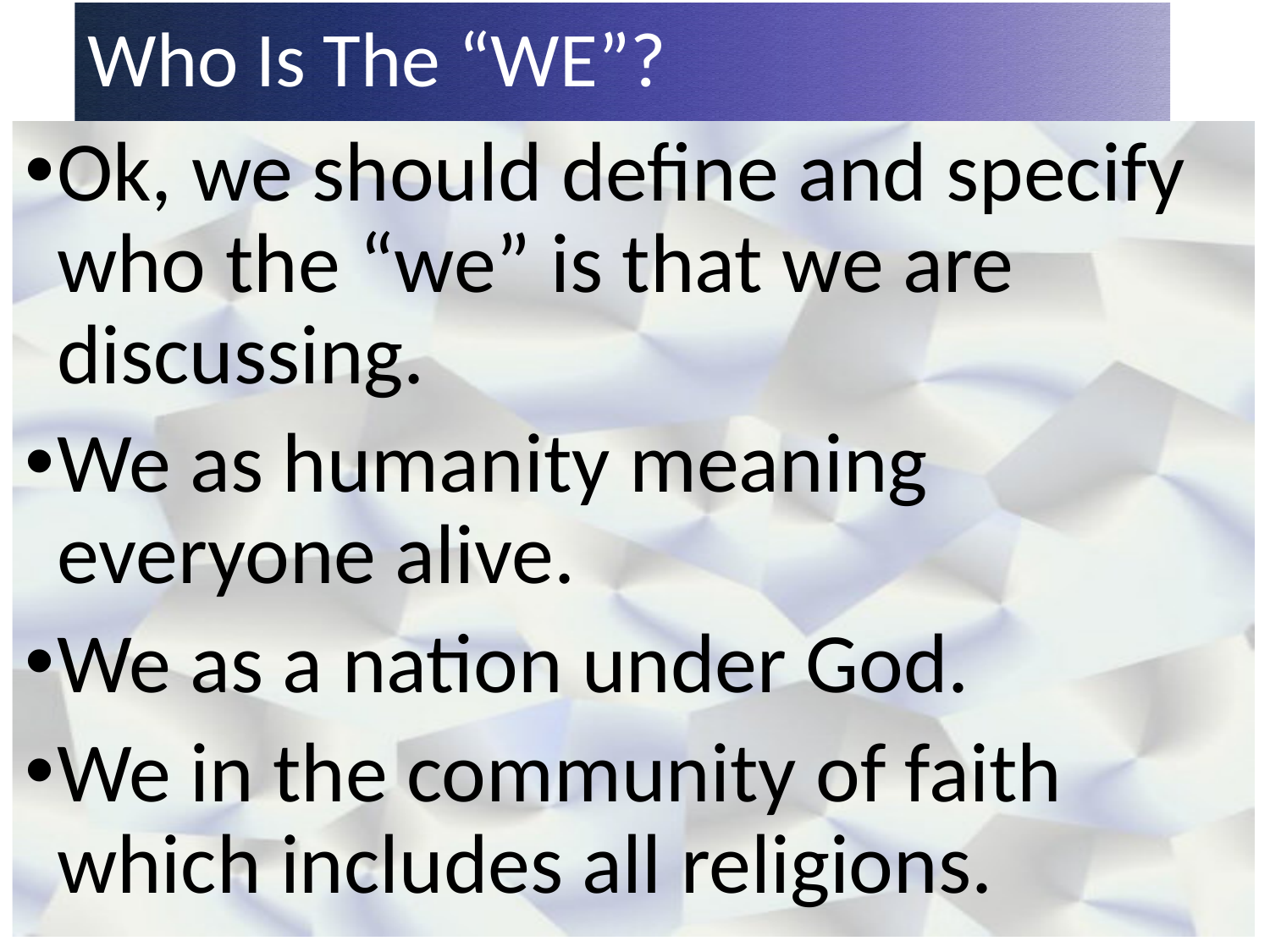

# Who Is The “WE”?
Ok, we should define and specify who the “we” is that we are discussing.
We as humanity meaning everyone alive.
We as a nation under God.
We in the community of faith which includes all religions.